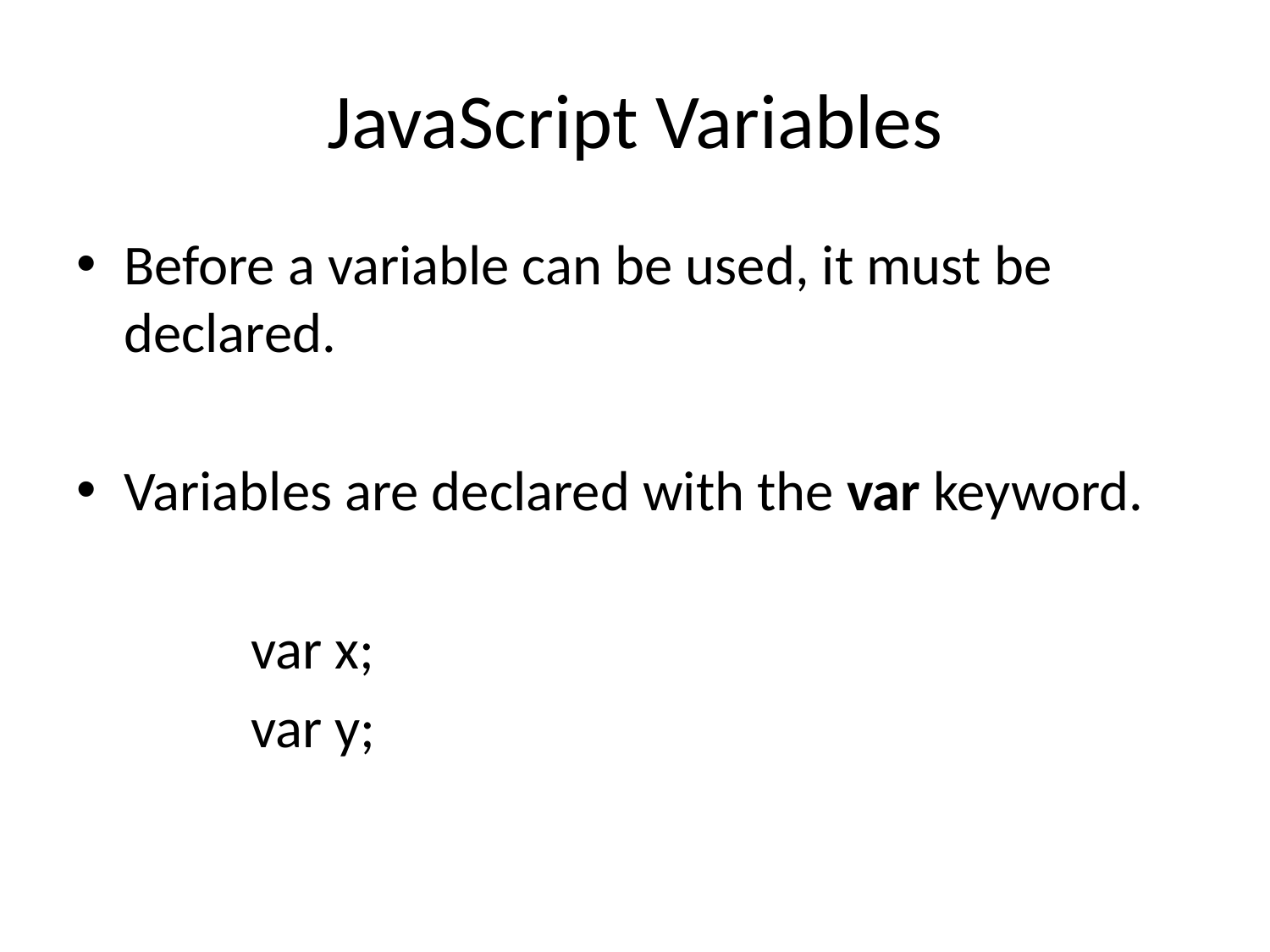

# JavaScript Variables
Before a variable can be used, it must be declared.

Variables are declared with the var keyword.

var x;
var y;